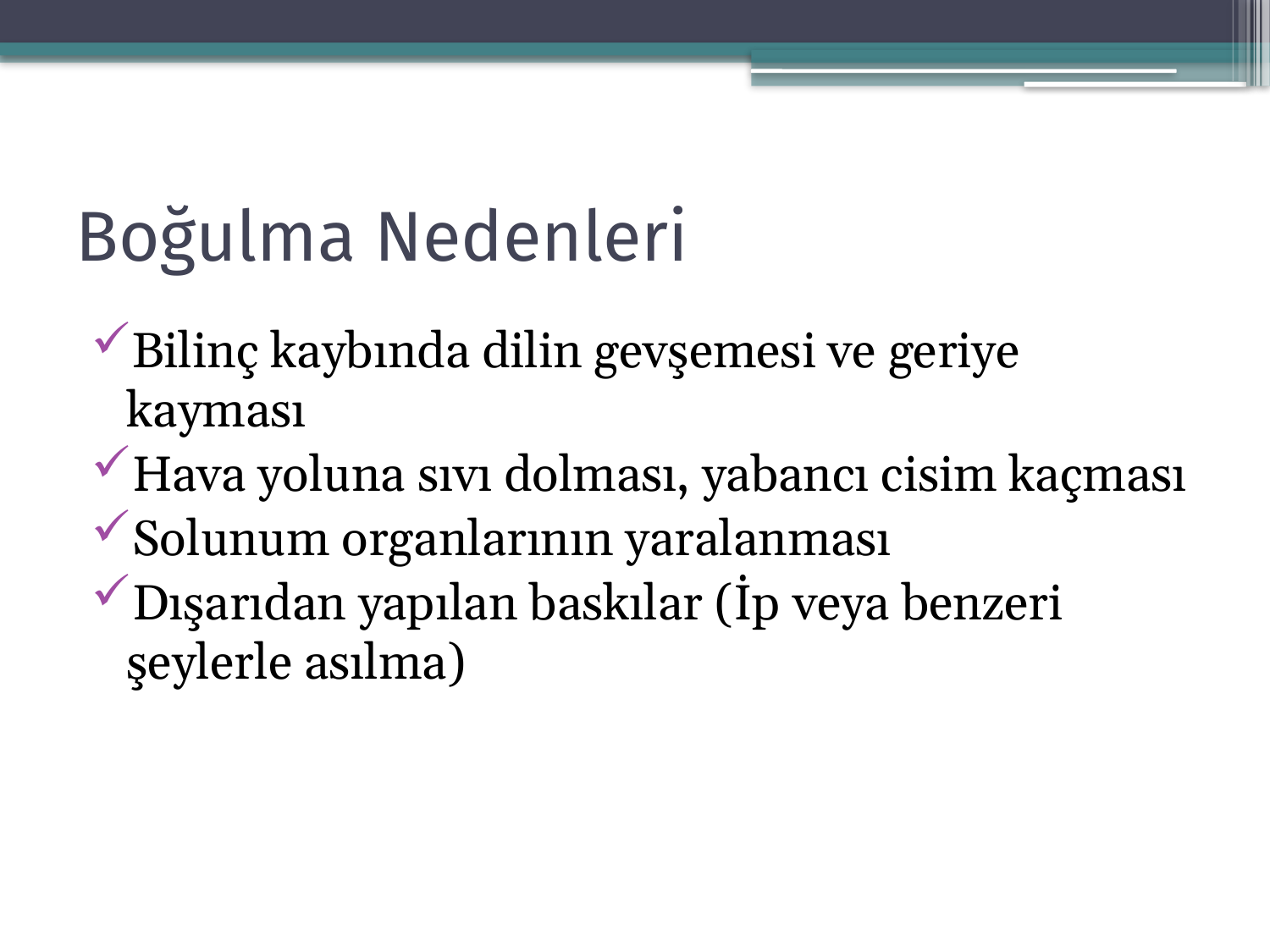

# Boğulma Nedenleri
Bilinç kaybında dilin gevşemesi ve geriye kayması
Hava yoluna sıvı dolması, yabancı cisim kaçması
Solunum organlarının yaralanması
Dışarıdan yapılan baskılar (İp veya benzeri şeylerle asılma)